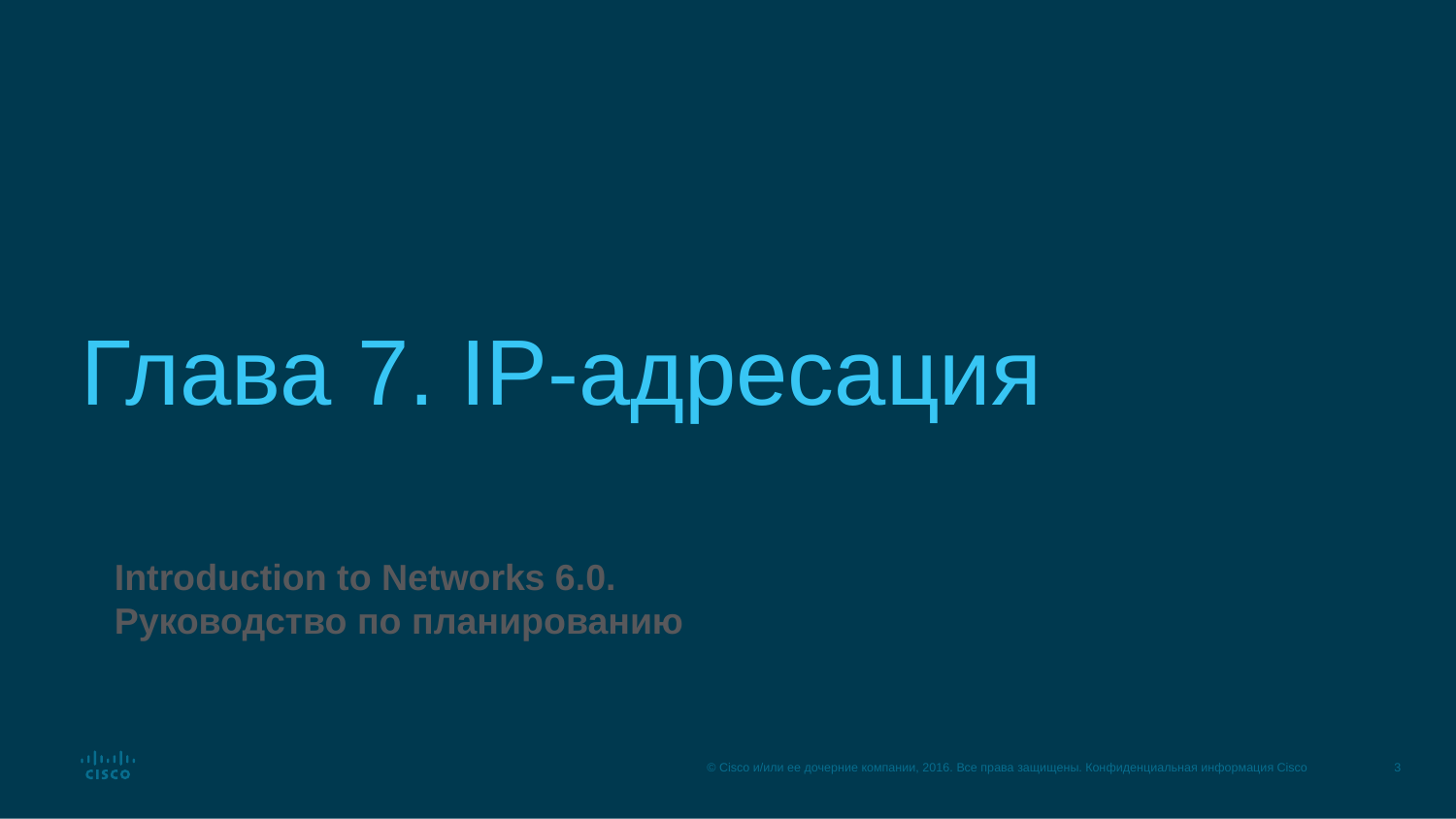

# Глава 7. IP-адресация
Introduction to Networks 6.0. Руководство по планированию